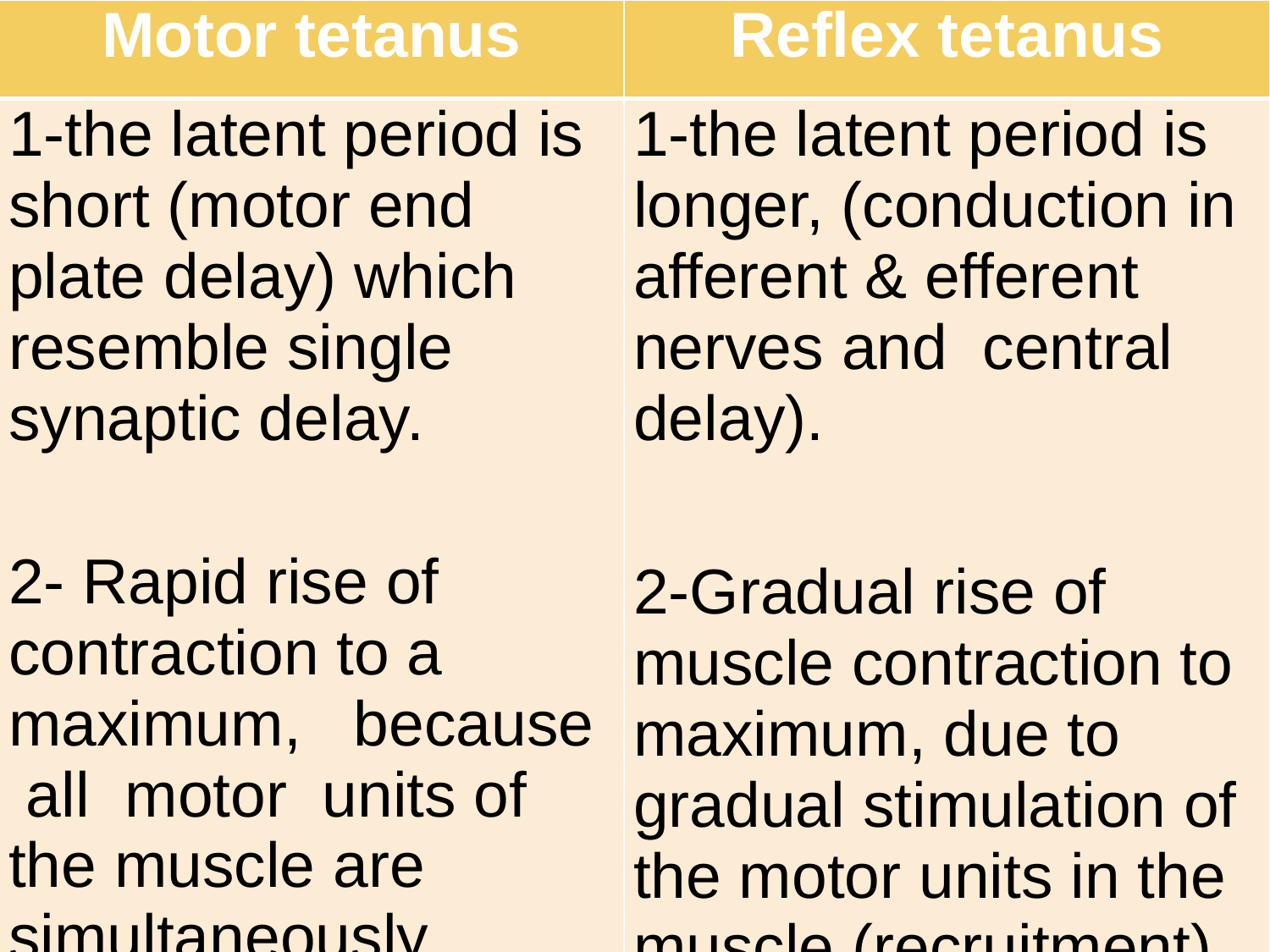

| Motor tetanus | Reflex tetanus |
| --- | --- |
| 1-the latent period is short (motor end plate delay) which resemble single synaptic delay. 2- Rapid rise of contraction to a maximum, because all motor units of the muscle are simultaneously excited (No recruitment). | 1-the latent period is longer, (conduction in afferent & efferent nerves and central delay). 2-Gradual rise of muscle contraction to maximum, due to gradual stimulation of the motor units in the muscle (recruitment). |